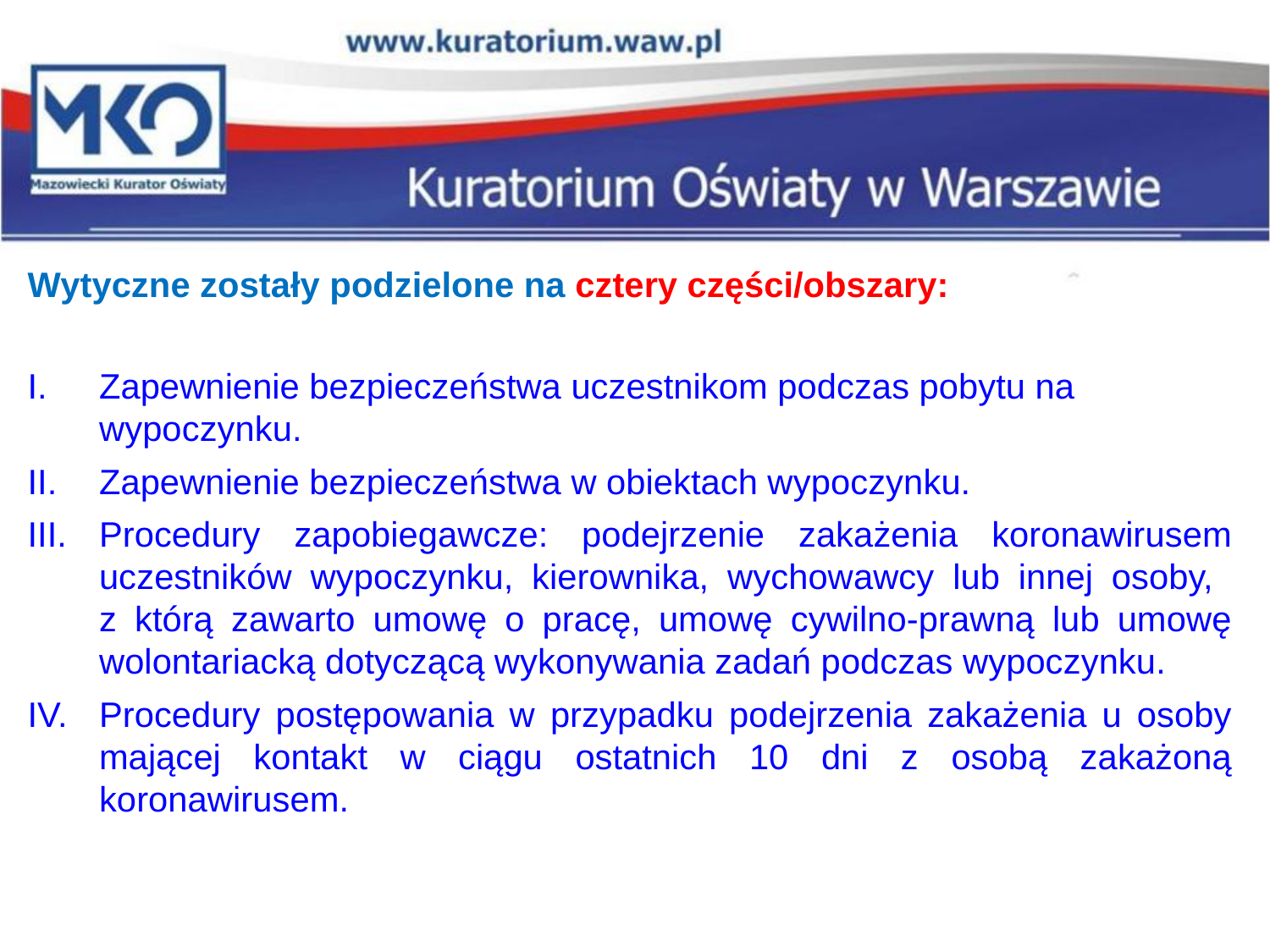

Wytyczne zostały podzielone na cztery części/obszary:

Zapewnienie bezpieczeństwa uczestnikom podczas pobytu na wypoczynku.
Zapewnienie bezpieczeństwa w obiektach wypoczynku.
Procedury zapobiegawcze: podejrzenie zakażenia koronawirusem uczestników wypoczynku, kierownika, wychowawcy lub innej osoby,
z którą zawarto umowę o pracę, umowę cywilno-prawną lub umowę wolontariacką dotyczącą wykonywania zadań podczas wypoczynku.
Procedury postępowania w przypadku podejrzenia zakażenia u osoby mającej kontakt w ciągu ostatnich 10 dni z osobą zakażoną koronawirusem.